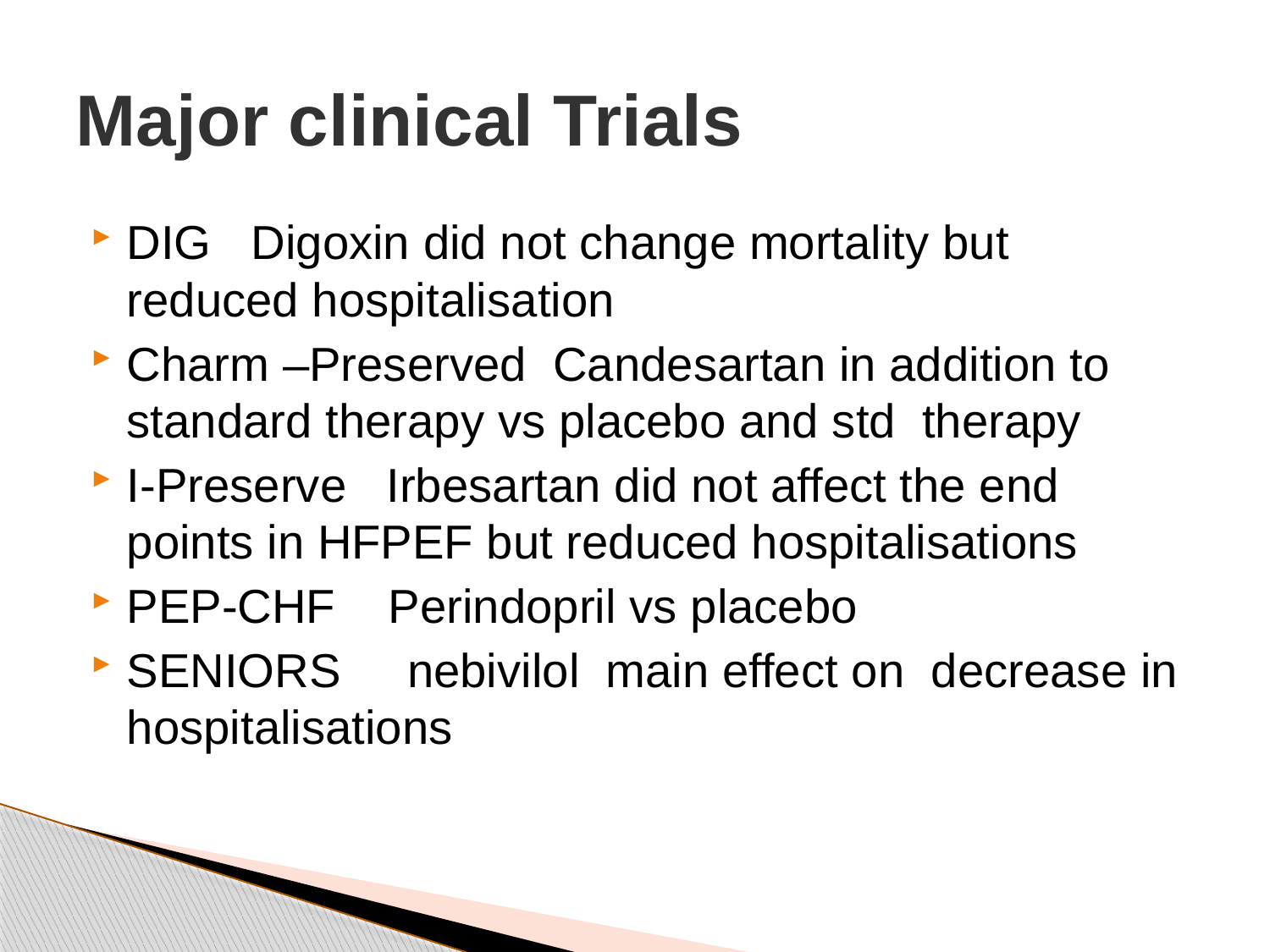

# Major clinical Trials
DIG   Digoxin did not change mortality but reduced hospitalisation
Charm –Preserved  Candesartan in addition to standard therapy vs placebo and std  therapy
I-Preserve   Irbesartan did not affect the end points in HFPEF but reduced hospitalisations
PEP-CHF    Perindopril vs placebo
SENIORS     nebivilol  main effect on  decrease in  hospitalisations